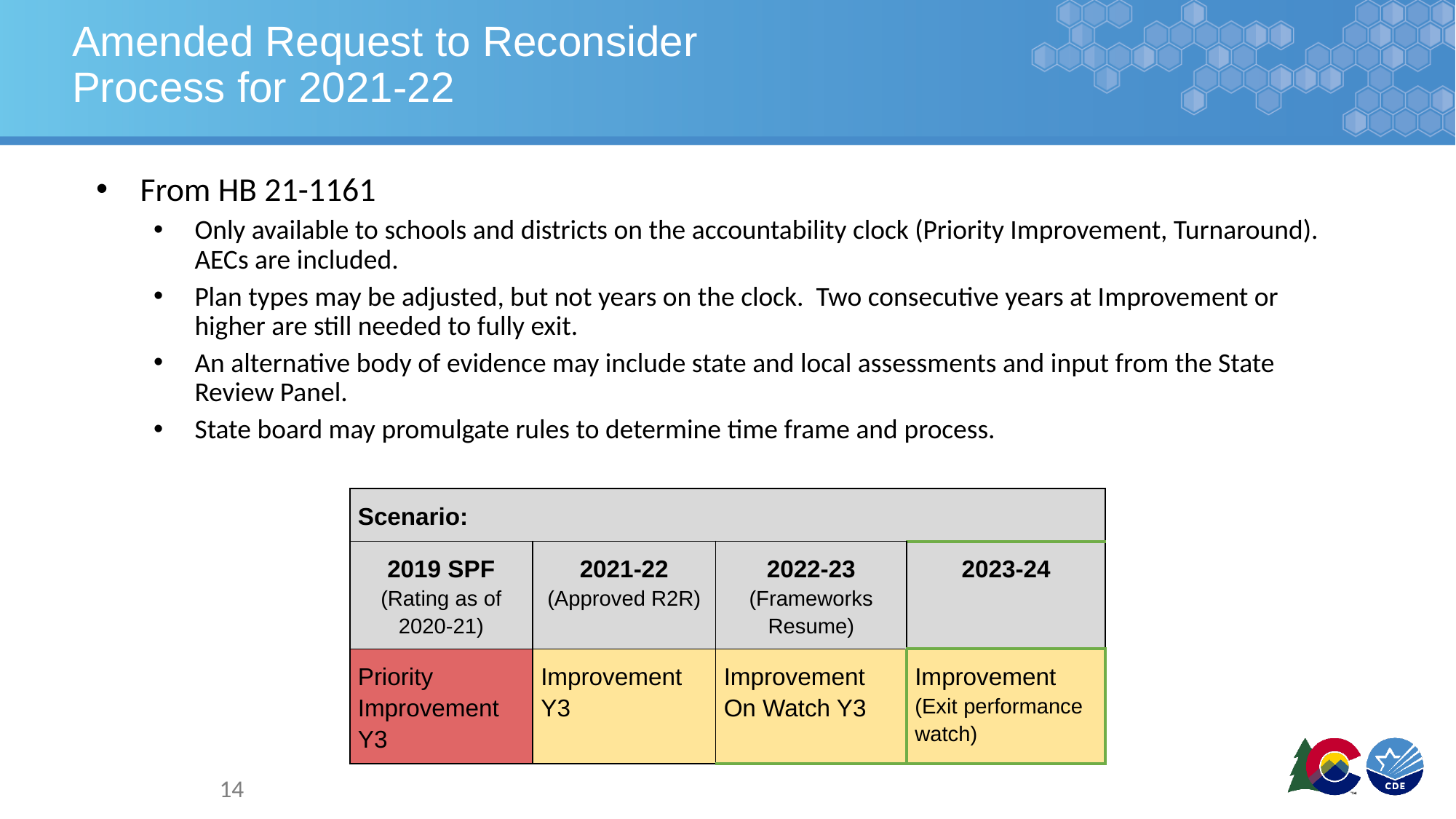

# Amended Request to Reconsider Process for 2021-22
From HB 21-1161
Only available to schools and districts on the accountability clock (Priority Improvement, Turnaround).  AECs are included.
Plan types may be adjusted, but not years on the clock.  Two consecutive years at Improvement or higher are still needed to fully exit.
An alternative body of evidence may include state and local assessments and input from the State Review Panel.
State board may promulgate rules to determine time frame and process.
| Scenario: |  |  |  |
| --- | --- | --- | --- |
| 2019 SPF (Rating as of 2020-21) | 2021-22 (Approved R2R) | 2022-23 (Frameworks Resume) | 2023-24 |
| Priority Improvement Y3 | Improvement Y3 | Improvement On Watch Y3 | Improvement (Exit performance watch) |
14